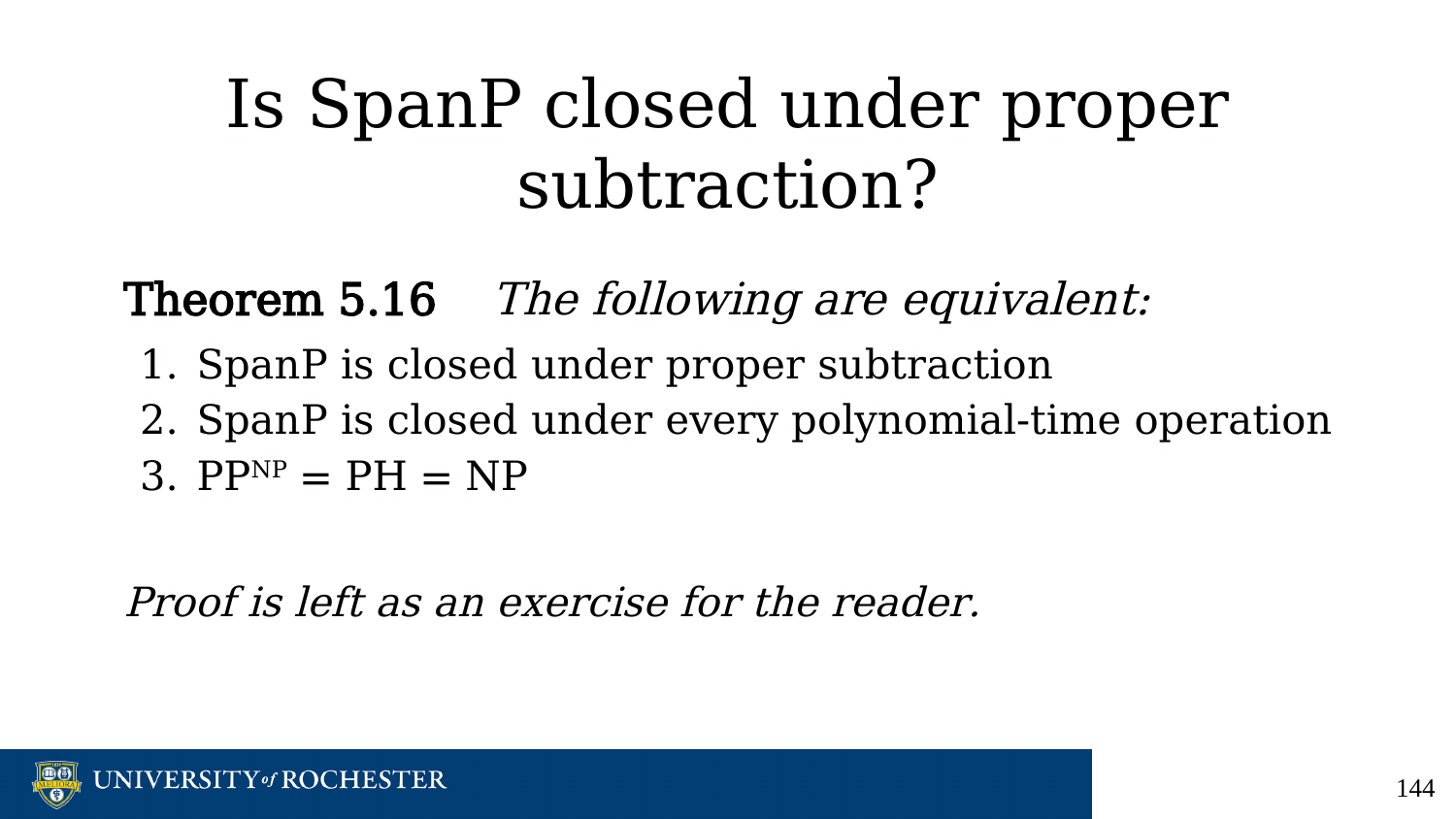

# Is SpanP closed under proper subtraction?
Theorem 5.16    The following are equivalent:
SpanP is closed under proper subtraction
SpanP is closed under every polynomial-time operation
PPNP = PH = NP

Proof is left as an exercise for the reader.

144